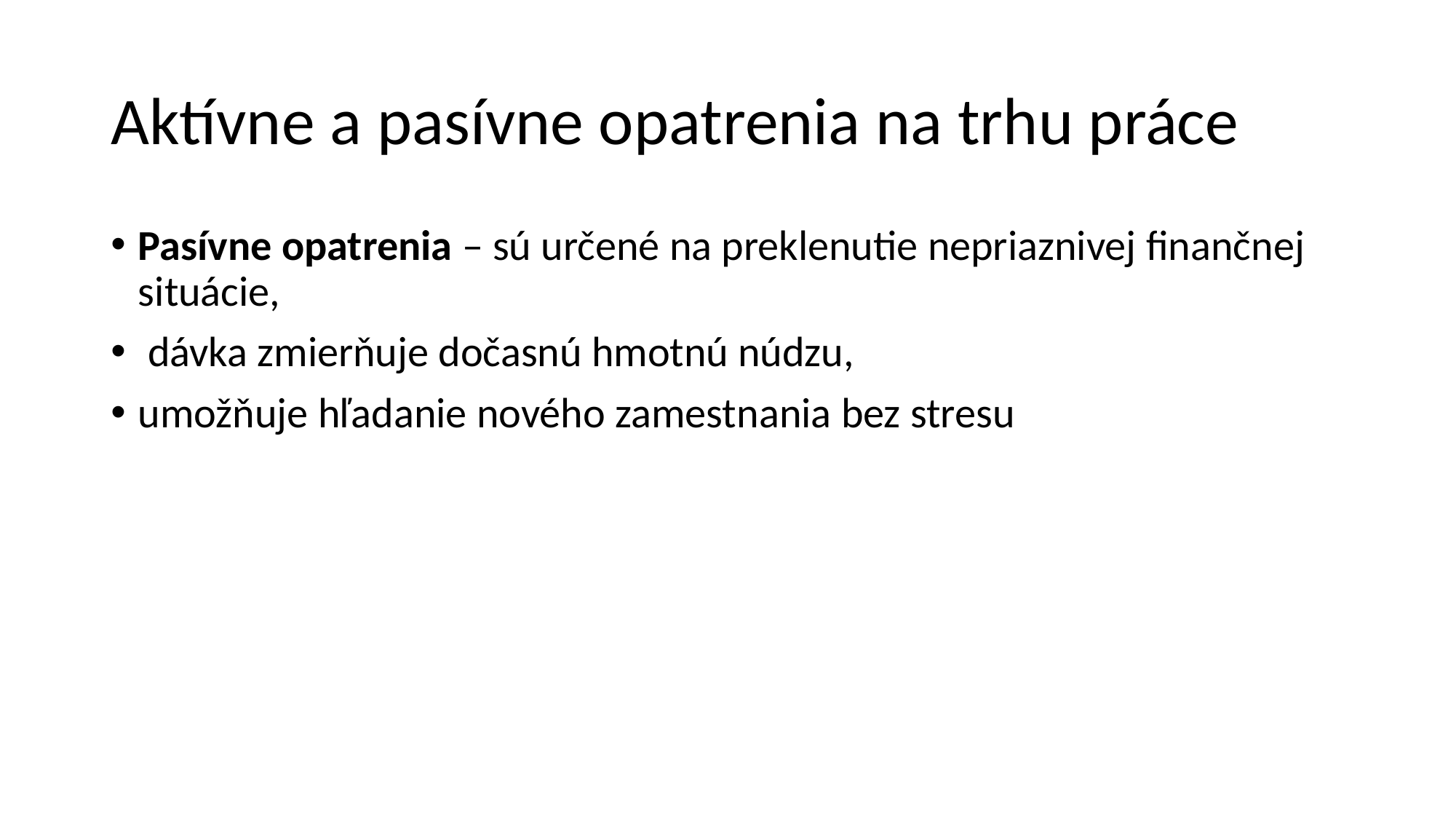

# Aktívne a pasívne opatrenia na trhu práce
Pasívne opatrenia – sú určené na preklenutie nepriaznivej finančnej situácie,
 dávka zmierňuje dočasnú hmotnú núdzu,
umožňuje hľadanie nového zamestnania bez stresu